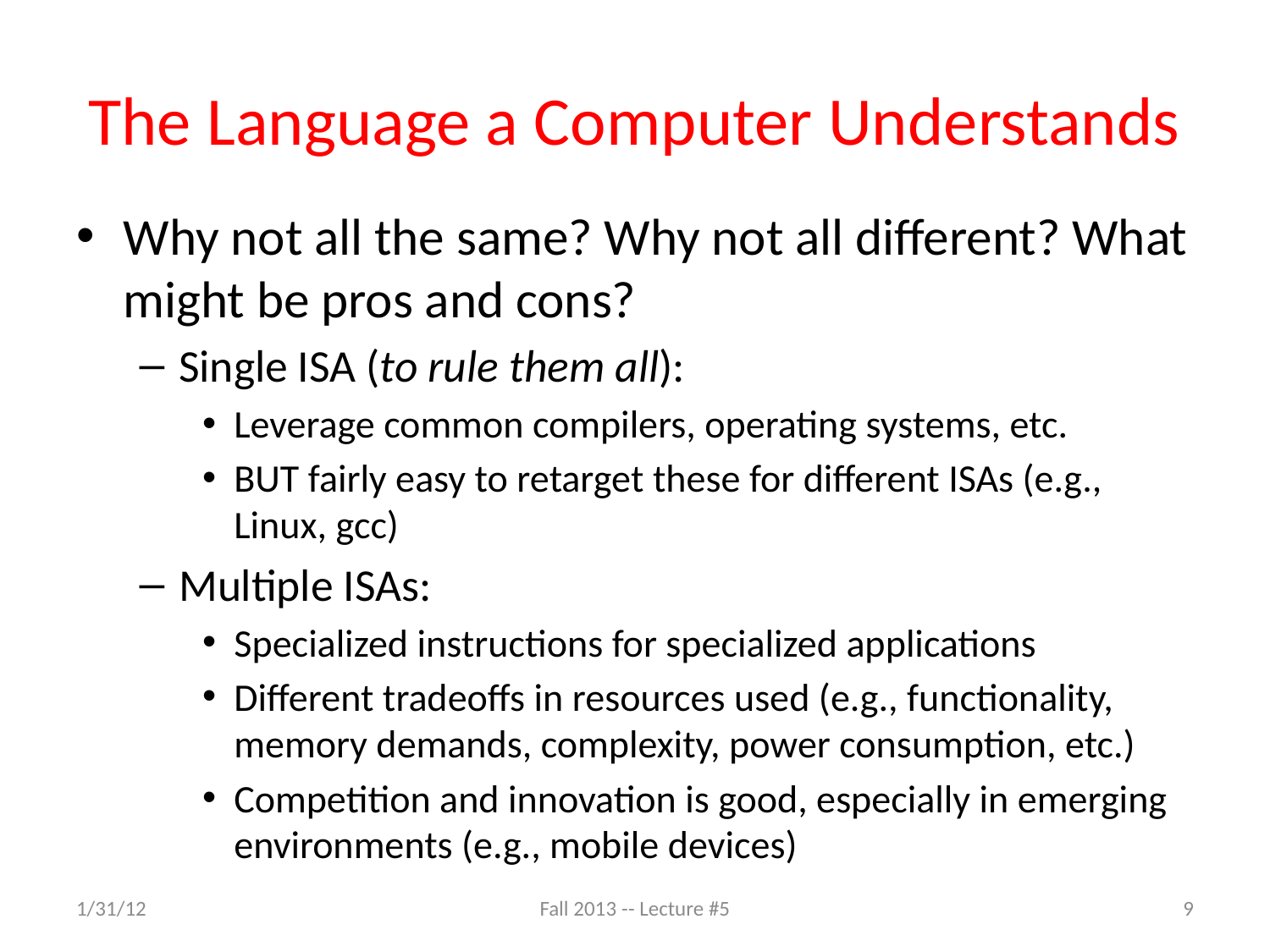

# The Language a Computer Understands
Why not all the same? Why not all different? What might be pros and cons?
Single ISA (to rule them all):
Leverage common compilers, operating systems, etc.
BUT fairly easy to retarget these for different ISAs (e.g., Linux, gcc)
Multiple ISAs:
Specialized instructions for specialized applications
Different tradeoffs in resources used (e.g., functionality, memory demands, complexity, power consumption, etc.)
Competition and innovation is good, especially in emerging environments (e.g., mobile devices)

1/31/12
Fall 2013 -- Lecture #5
9